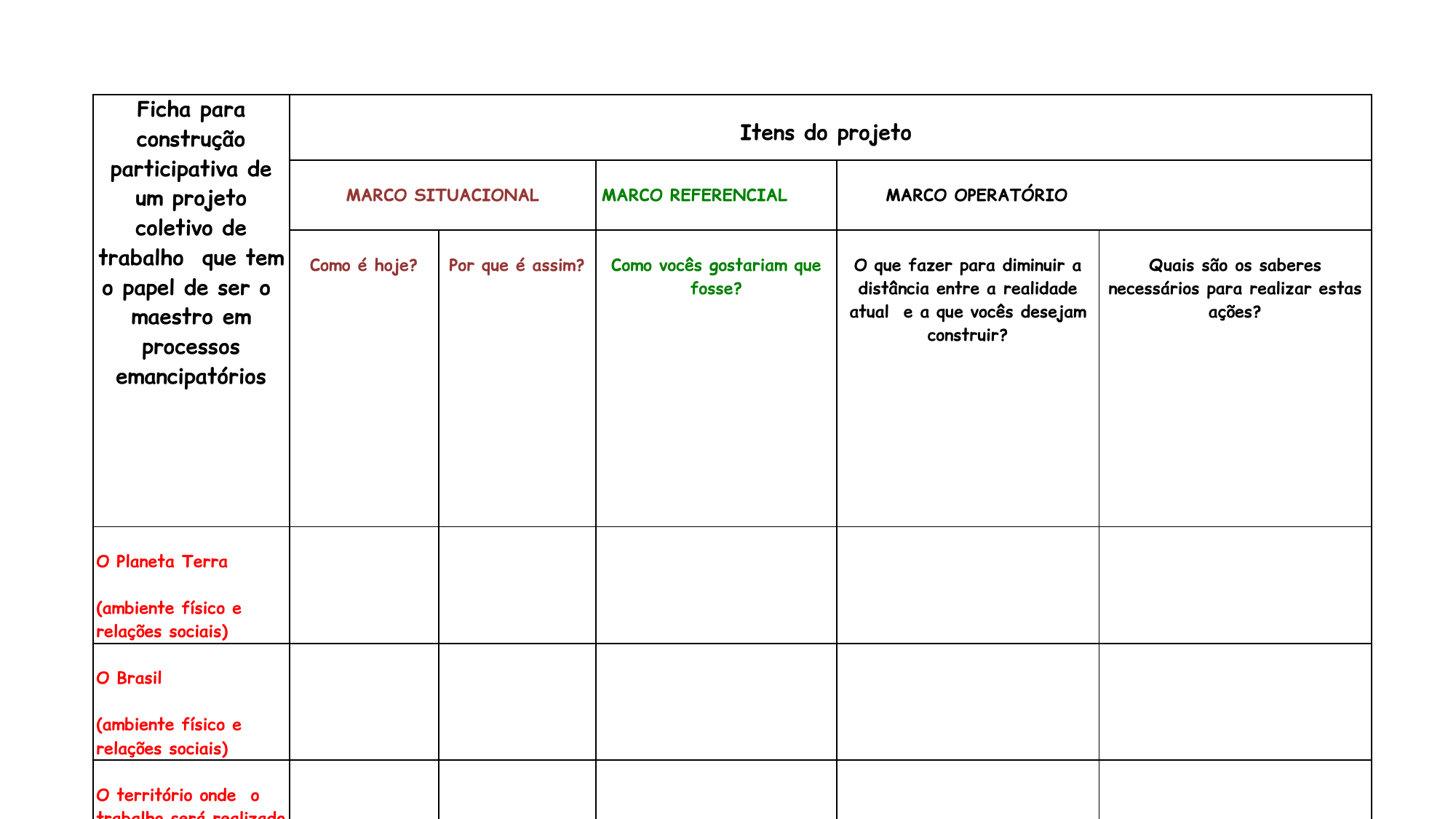

| Ficha para construção participativa de um projeto coletivo de trabalho que tem o papel de ser o maestro em processos emancipatórios | Itens do projeto |  |  |  |  |
| --- | --- | --- | --- | --- | --- |
|  | MARCO SITUACIONAL |  | MARCO REFERENCIAL | MARCO OPERATÓRIO |  |
|  | Como é hoje? | Por que é assim? | Como vocês gostariam que fosse? | O que fazer para diminuir a distância entre a realidade atual e a que vocês desejam construir? | Quais são os saberes necessários para realizar estas ações? |
| O Planeta Terra (ambiente físico e relações sociais) |  |  |  |  |  |
| O Brasil (ambiente físico e relações sociais) |  |  |  |  |  |
| O território onde o trabalho será realizado (ambiente físico e relações sociais) |  |  |  |  |  |